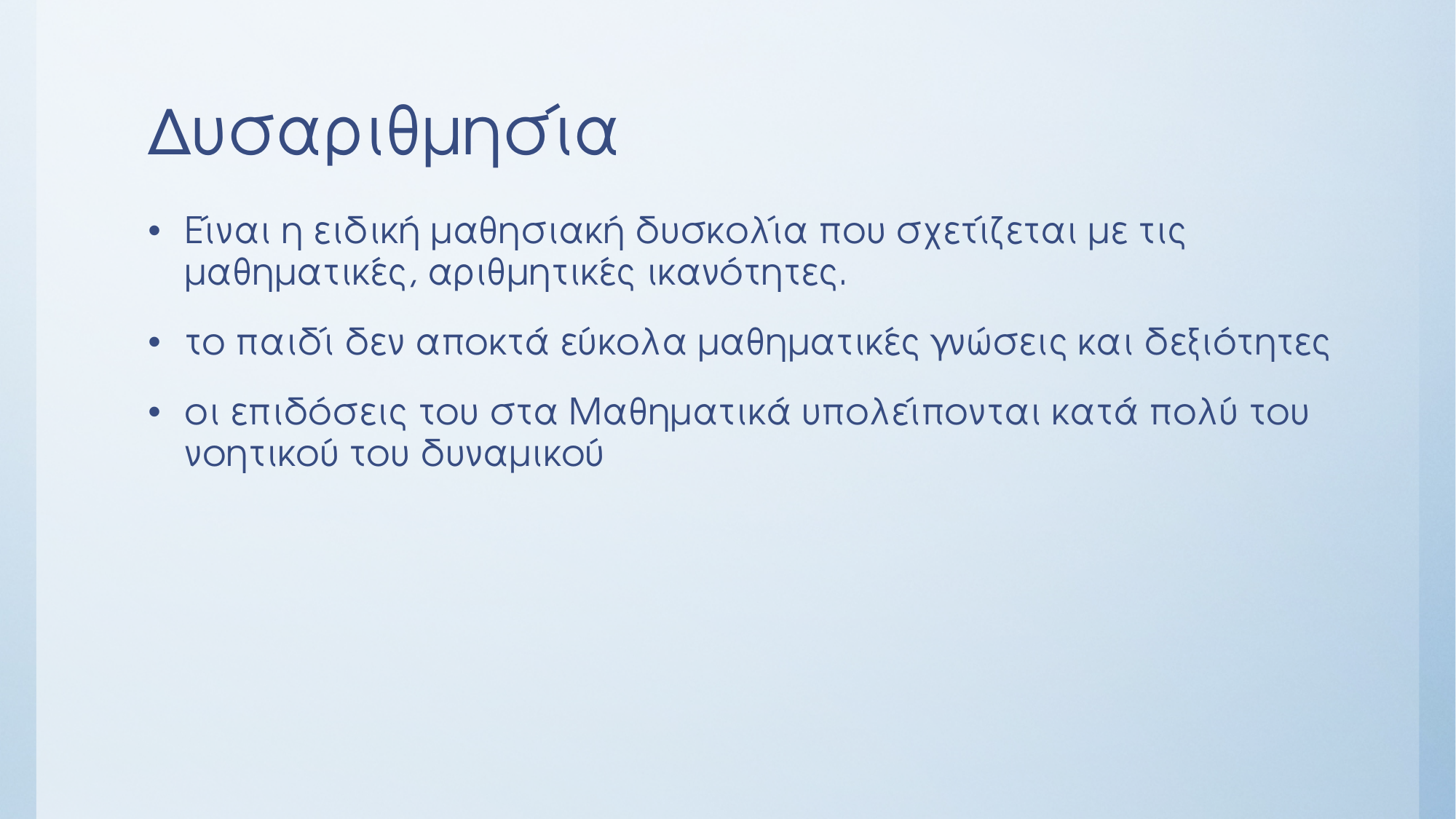

# Δυσαριθμησία
Είναι η ειδική μαθησιακή δυσκολία που σχετίζεται με τις μαθηματικές, αριθμητικές ικανότητες.
το παιδί δεν αποκτά εύκολα μαθηματικές γνώσεις και δεξιότητες
οι επιδόσεις του στα Μαθηματικά υπολείπονται κατά πολύ του νοητικού του δυναμικού